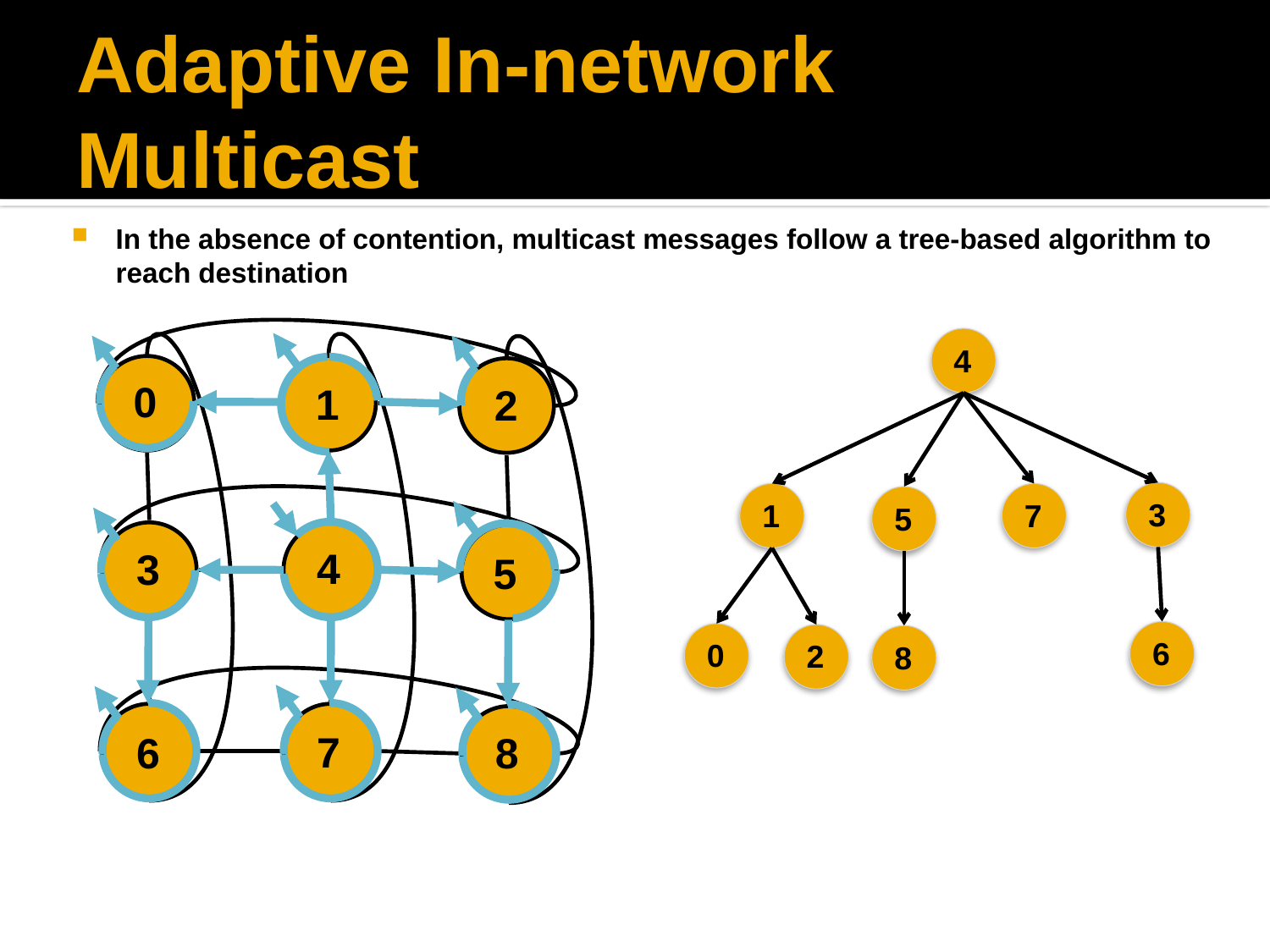

# Adaptive In-network Multicast
In the absence of contention, multicast messages follow a tree-based algorithm to reach destination

4

0
1
2

3

1

7

5

4
3
5

6

0

2

8

7
6
8